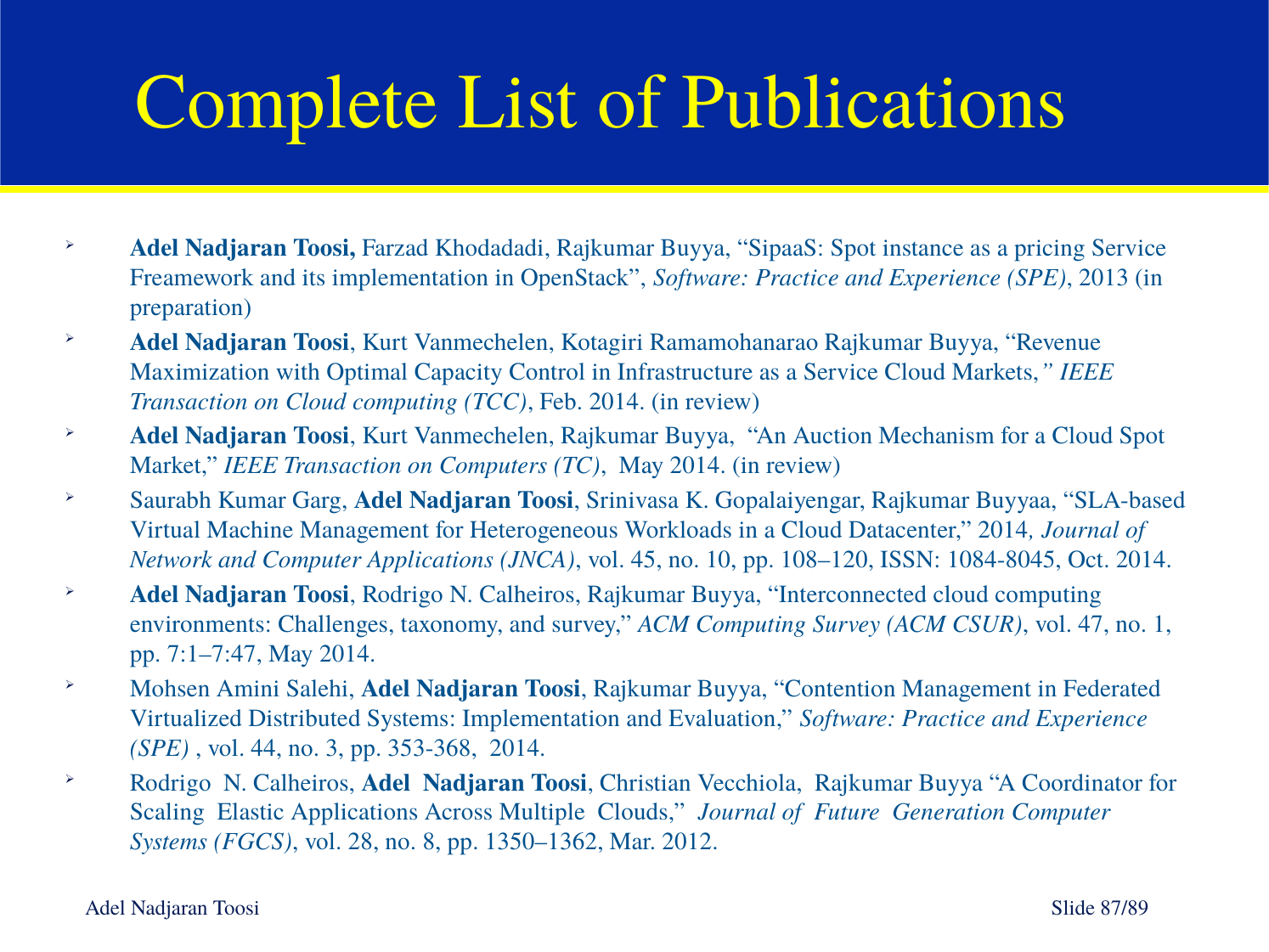

# Complete List of Publications
Adel Nadjaran Toosi, Farzad Khodadadi, Rajkumar Buyya, “SipaaS: Spot instance as a pricing Service Freamework and its implementation in OpenStack”, Software: Practice and Experience (SPE), 2013 (in preparation)
Adel Nadjaran Toosi, Kurt Vanmechelen, Kotagiri Ramamohanarao Rajkumar Buyya, “Revenue Maximization with Optimal Capacity Control in Infrastructure as a Service Cloud Markets,” IEEE Transaction on Cloud computing (TCC), Feb. 2014. (in review)
Adel Nadjaran Toosi, Kurt Vanmechelen, Rajkumar Buyya,  “An Auction Mechanism for a Cloud Spot Market,” IEEE Transaction on Computers (TC),  May 2014. (in review)
Saurabh Kumar Garg, Adel Nadjaran Toosi, Srinivasa K. Gopalaiyengar, Rajkumar Buyyaa, “SLA-based Virtual Machine Management for Heterogeneous Workloads in a Cloud Datacenter,” 2014, Journal of Network and Computer Applications (JNCA), vol. 45, no. 10, pp. 108–120, ISSN: 1084-8045, Oct. 2014.
Adel Nadjaran Toosi, Rodrigo N. Calheiros, Rajkumar Buyya, “Interconnected cloud computing environments: Challenges, taxonomy, and survey,” ACM Computing Survey (ACM CSUR), vol. 47, no. 1, pp. 7:1–7:47, May 2014.
Mohsen Amini Salehi, Adel Nadjaran Toosi, Rajkumar Buyya, “Contention Management in Federated Virtualized Distributed Systems: Implementation and Evaluation,” Software: Practice and Experience (SPE) , vol. 44, no. 3, pp. 353-368,  2014.
Rodrigo  N. Calheiros, Adel  Nadjaran Toosi, Christian Vecchiola,  Rajkumar Buyya “A Coordinator for  Scaling  Elastic Applications Across Multiple  Clouds,”  Journal of  Future  Generation Computer Systems (FGCS), vol. 28, no. 8, pp. 1350–1362, Mar. 2012.